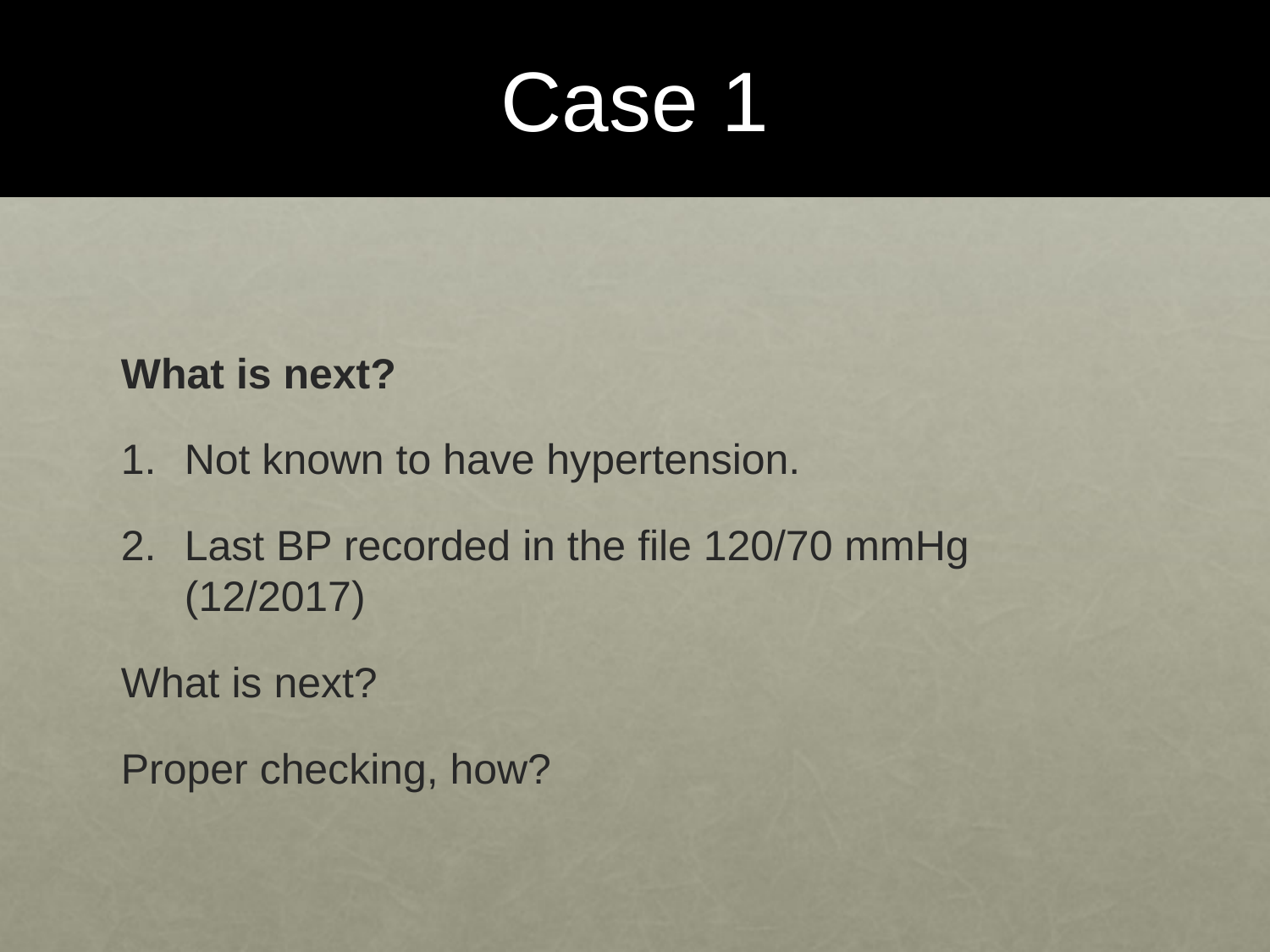

# Case 1

What is next?
Not known to have hypertension.
Last BP recorded in the file 120/70 mmHg (12/2017)
What is next?
Proper checking, how?